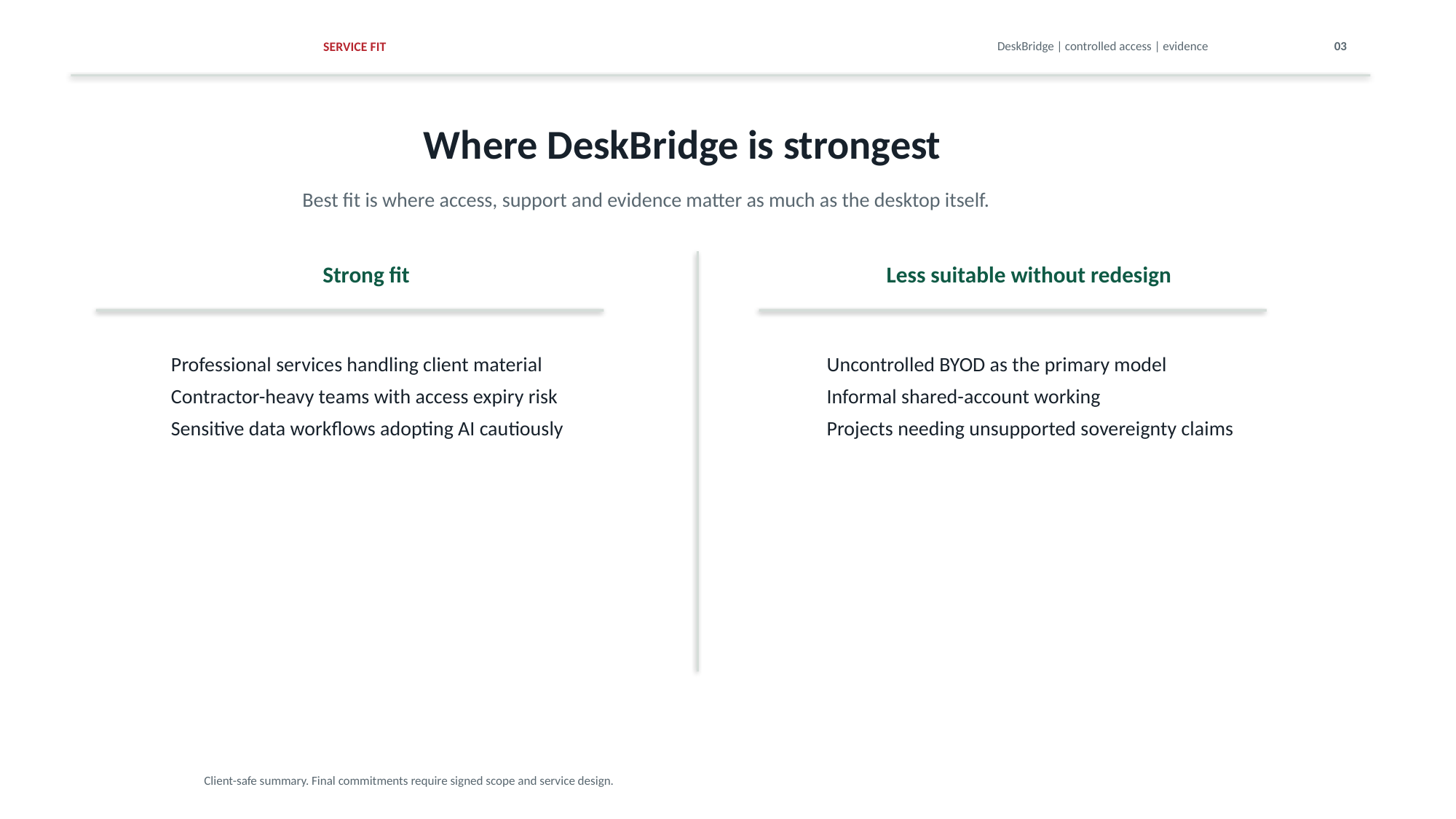

SERVICE FIT
DeskBridge | controlled access | evidence
03

Where DeskBridge is strongest
Best fit is where access, support and evidence matter as much as the desktop itself.

Strong fit
Less suitable without redesign

Professional services handling client material
Contractor-heavy teams with access expiry risk
Sensitive data workflows adopting AI cautiously
Uncontrolled BYOD as the primary model
Informal shared-account working
Projects needing unsupported sovereignty claims
Client-safe summary. Final commitments require signed scope and service design.